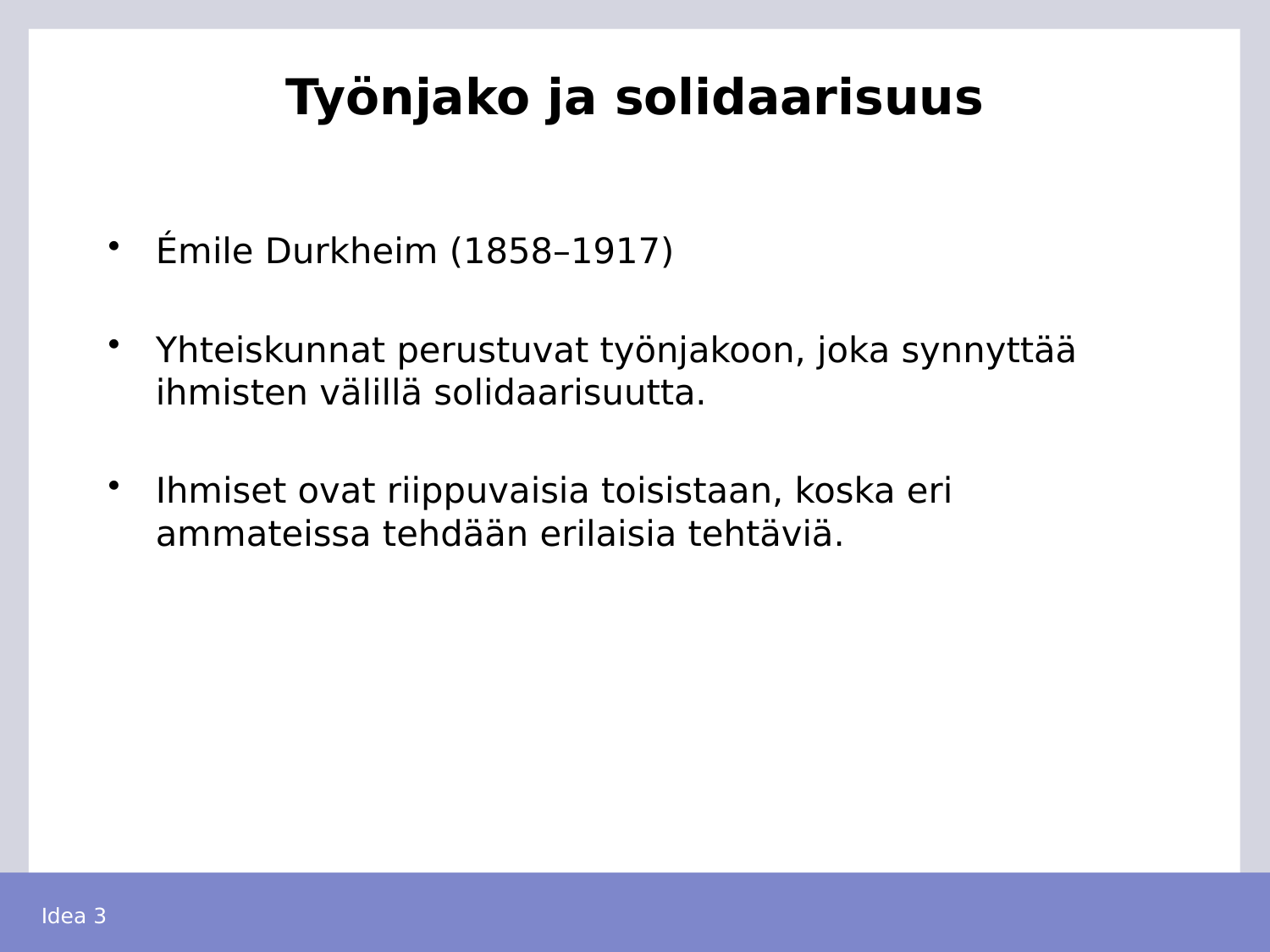

# Työnjako ja solidaarisuus
Émile Durkheim (1858–1917)

Yhteiskunnat perustuvat työnjakoon, joka synnyttää ihmisten välillä solidaarisuutta.

Ihmiset ovat riippuvaisia toisistaan, koska eri ammateissa tehdään erilaisia tehtäviä.